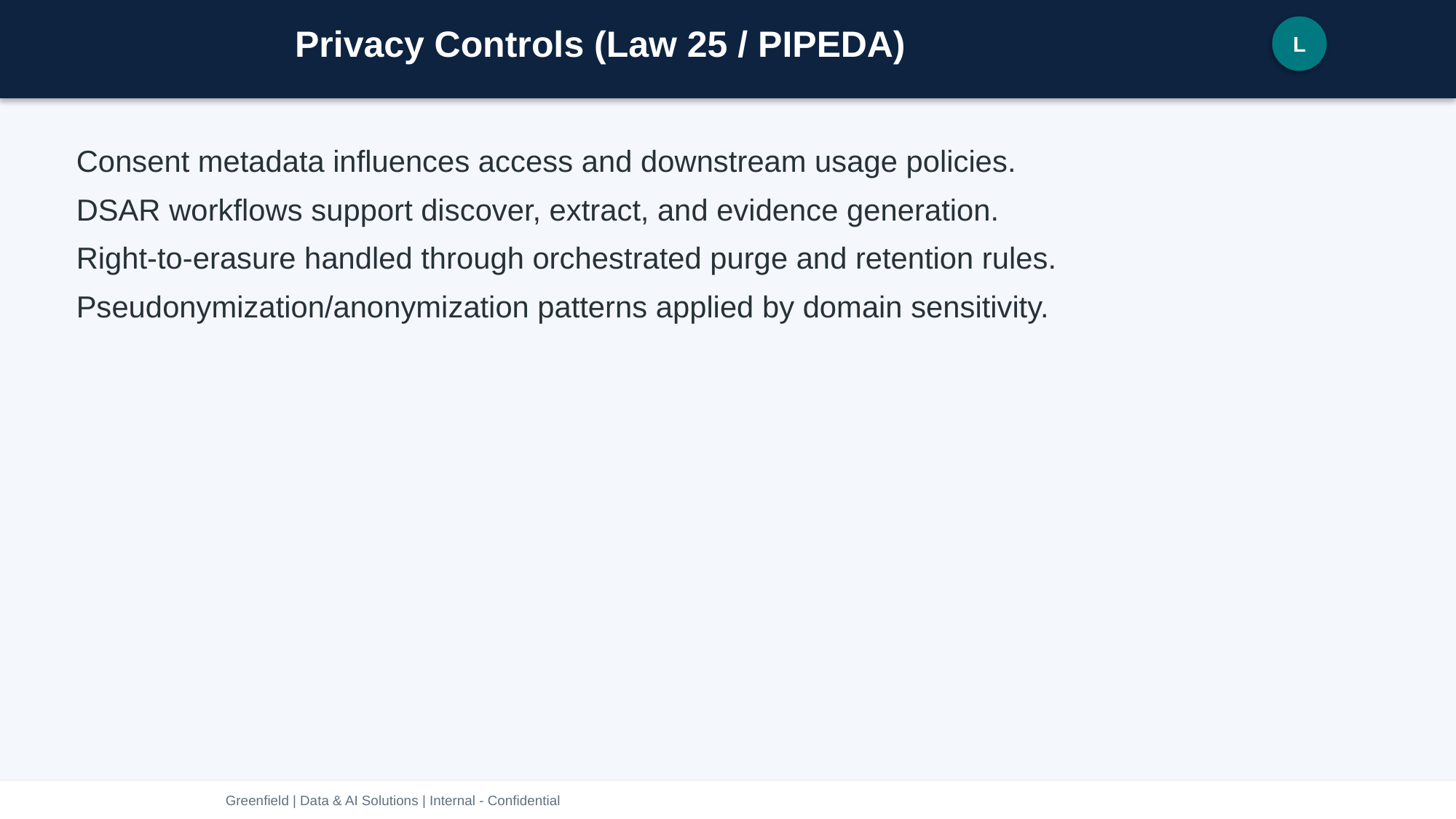

Privacy Controls (Law 25 / PIPEDA)
L
Consent metadata influences access and downstream usage policies.
DSAR workflows support discover, extract, and evidence generation.
Right-to-erasure handled through orchestrated purge and retention rules.
Pseudonymization/anonymization patterns applied by domain sensitivity.

Greenfield | Data & AI Solutions | Internal - Confidential